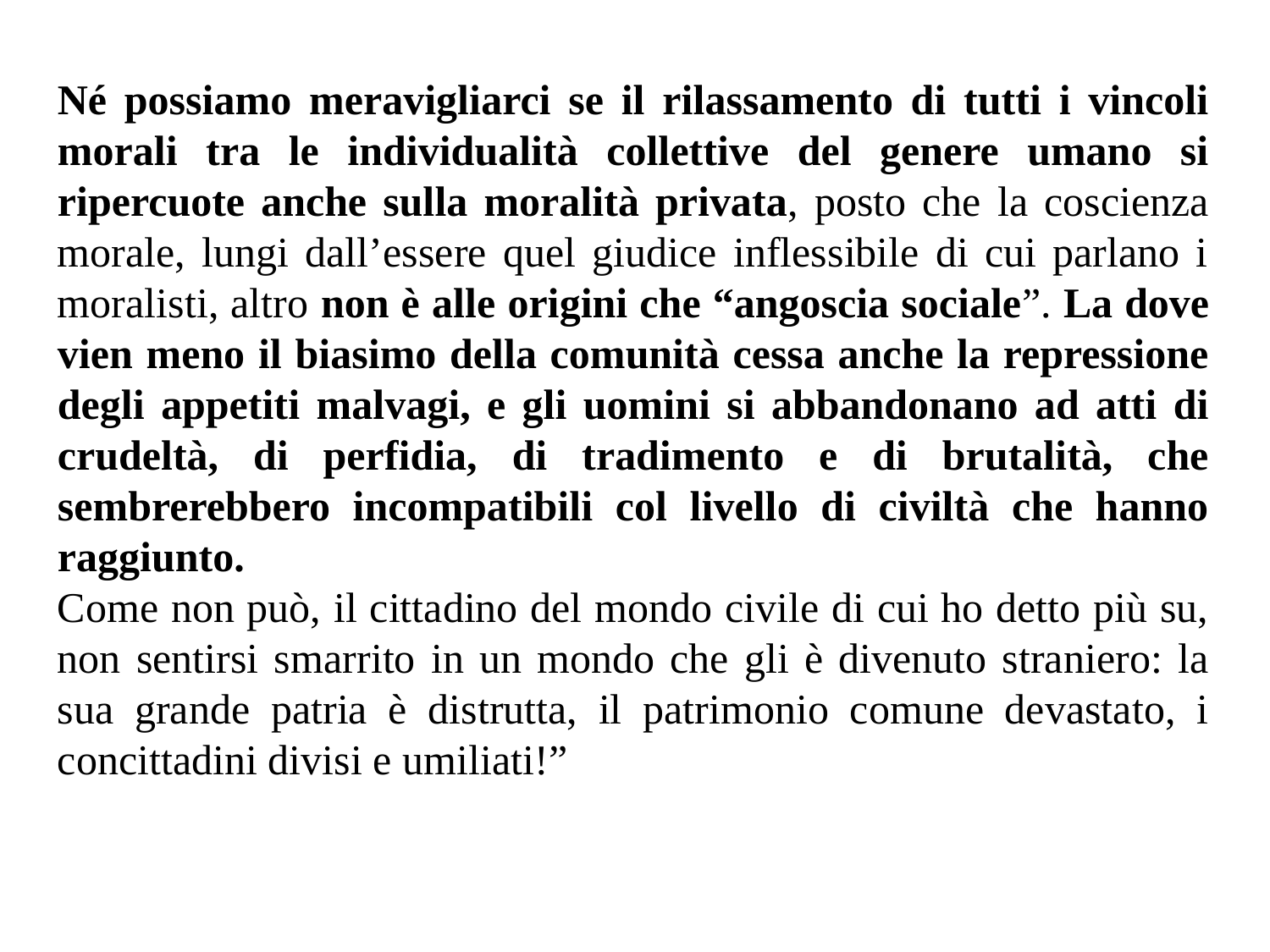

Né possiamo meravigliarci se il rilassamento di tutti i vincoli morali tra le individualità collettive del genere umano si ripercuote anche sulla moralità privata, posto che la coscienza morale, lungi dall’essere quel giudice inflessibile di cui parlano i moralisti, altro non è alle origini che “angoscia sociale”. La dove vien meno il biasimo della comunità cessa anche la repressione degli appetiti malvagi, e gli uomini si abbandonano ad atti di crudeltà, di perfidia, di tradimento e di brutalità, che sembrerebbero incompatibili col livello di civiltà che hanno raggiunto.
Come non può, il cittadino del mondo civile di cui ho detto più su, non sentirsi smarrito in un mondo che gli è divenuto straniero: la sua grande patria è distrutta, il patrimonio comune devastato, i concittadini divisi e umiliati!”